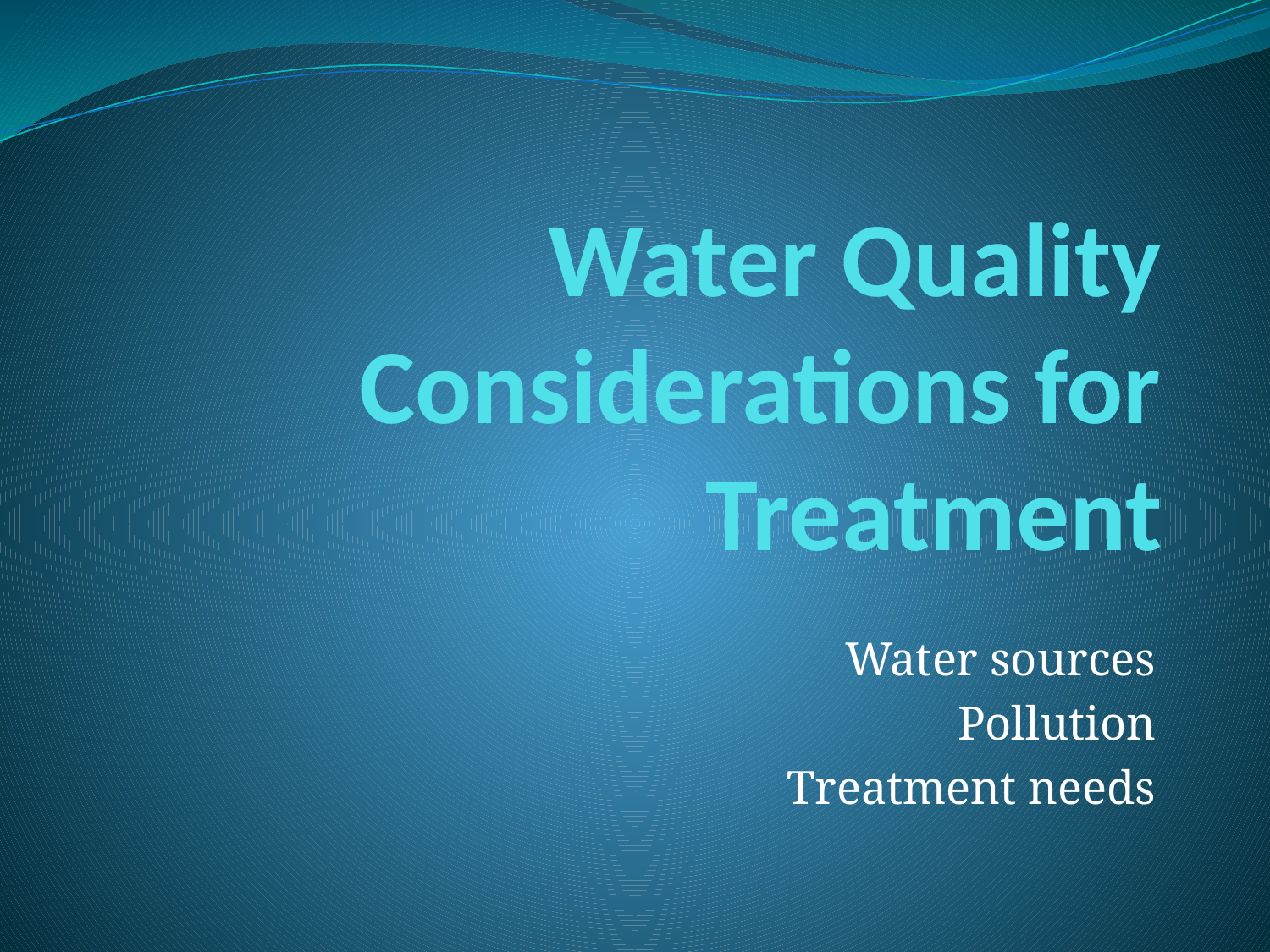

# Water Quality Considerations for Treatment
Water sources
Pollution
Treatment needs